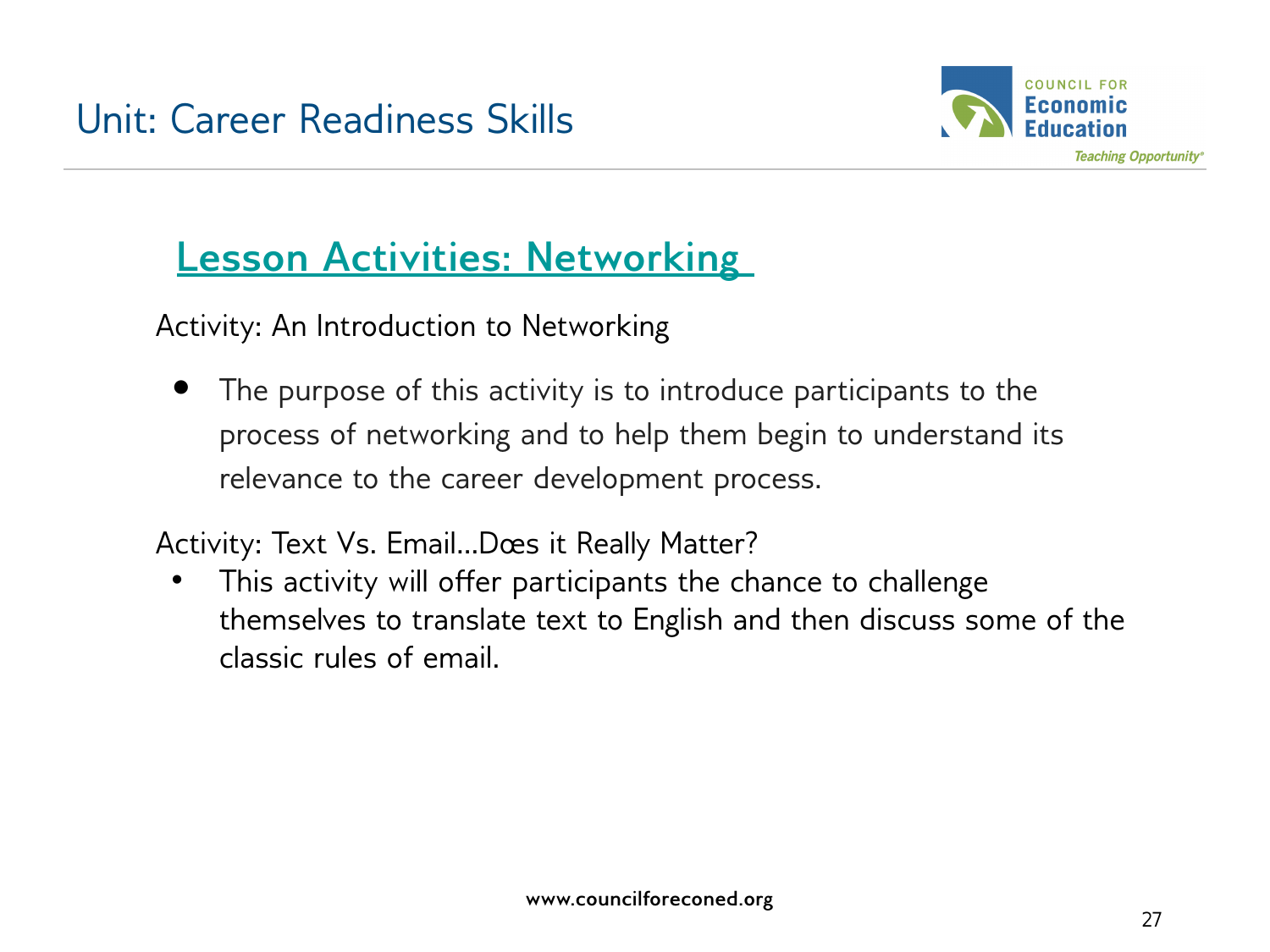

# Unit: Career Readiness Skills
Lesson Activities: Networking
Activity: An Introduction to Networking
The purpose of this activity is to introduce participants to the process of networking and to help them begin to understand its relevance to the career development process.
Activity: Text Vs. Email...Does it Really Matter?
This activity will offer participants the chance to challenge themselves to translate text to English and then discuss some of the classic rules of email.

www.councilforeconed.org
27